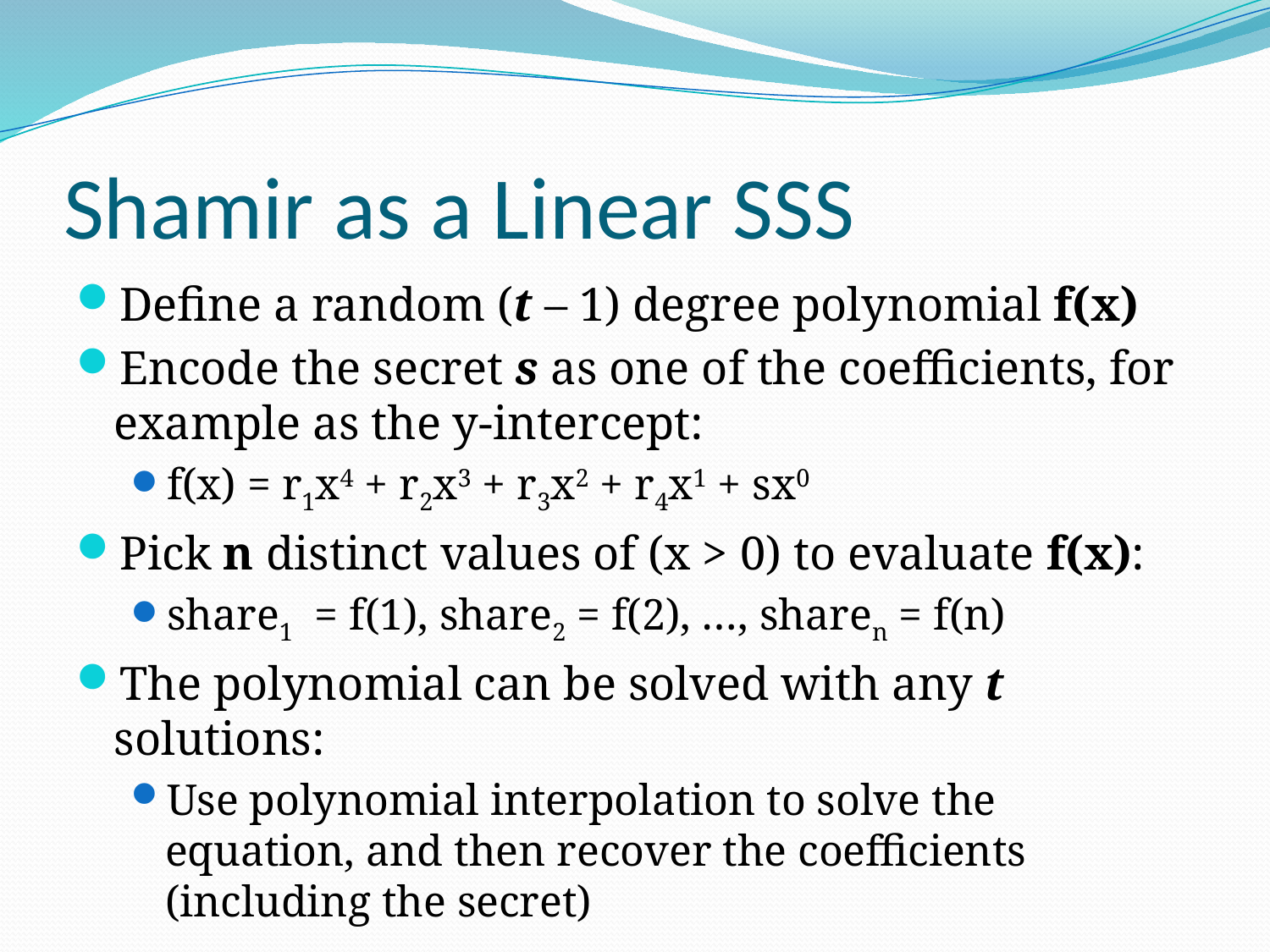

# Shamir as a Linear SSS
Define a random (t – 1) degree polynomial f(x)
Encode the secret s as one of the coefficients, for example as the y-intercept:
f(x) = r1x4 + r2x3 + r3x2 + r4x1 + sx0
Pick n distinct values of (x > 0) to evaluate f(x):
share1  = f(1), share2 = f(2), …, sharen = f(n)
The polynomial can be solved with any t solutions:
Use polynomial interpolation to solve the equation, and then recover the coefficients (including the secret)